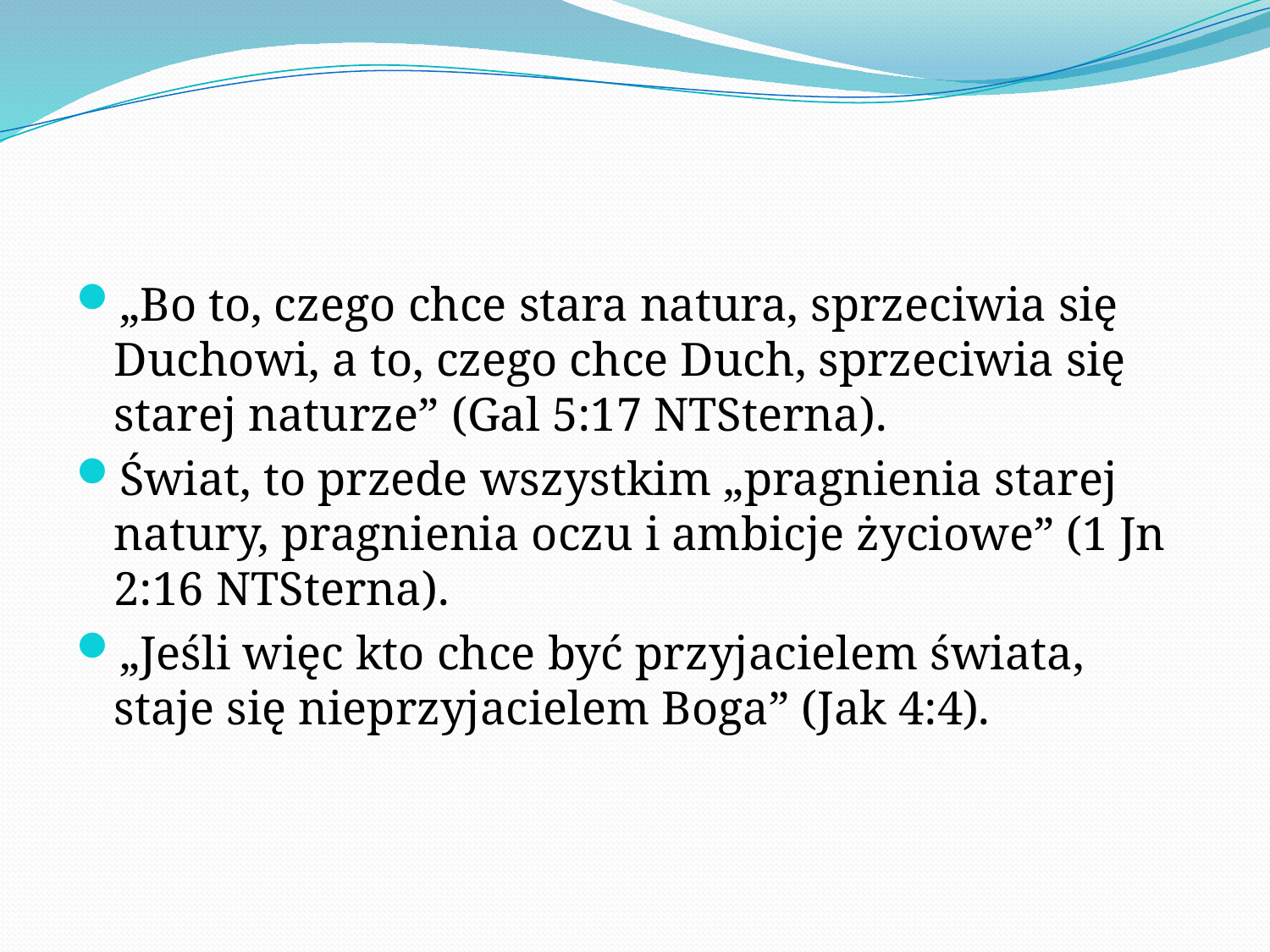

#
„Bo to, czego chce stara natura, sprzeciwia się Duchowi, a to, czego chce Duch, sprzeciwia się starej naturze” (Gal 5:17 NTSterna).
Świat, to przede wszystkim „pragnienia starej natury, pragnienia oczu i ambicje życiowe” (1 Jn 2:16 NTSterna).
„Jeśli więc kto chce być przyjacielem świata, staje się nieprzyjacielem Boga” (Jak 4:4).